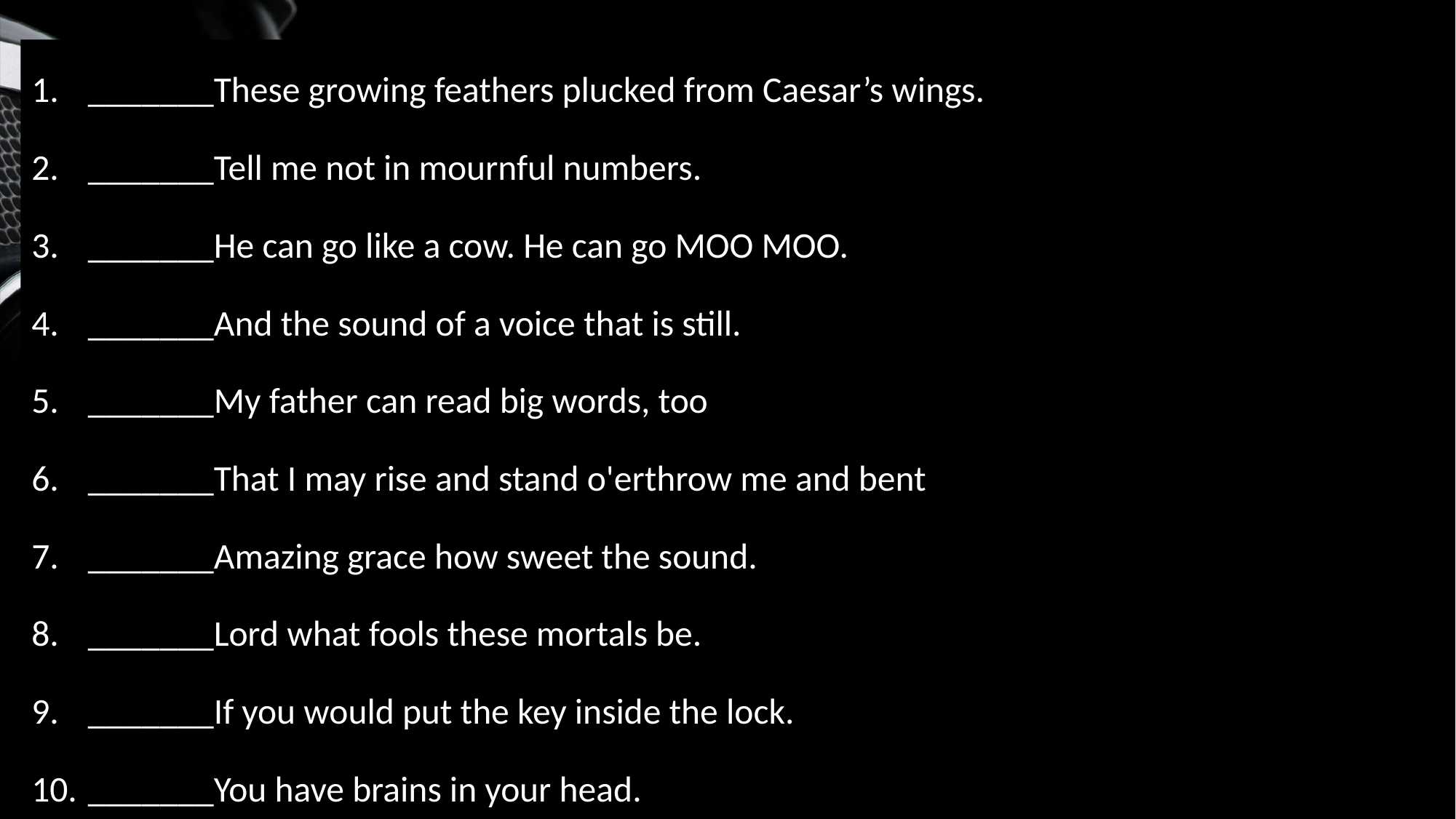

_______These growing feathers plucked from Caesar’s wings.
_______Tell me not in mournful numbers.
_______He can go like a cow. He can go MOO MOO.
_______And the sound of a voice that is still.
_______My father can read big words, too
_______That I may rise and stand o'erthrow me and bent
_______Amazing grace how sweet the sound.
_______Lord what fools these mortals be.
_______If you would put the key inside the lock.
_______You have brains in your head.